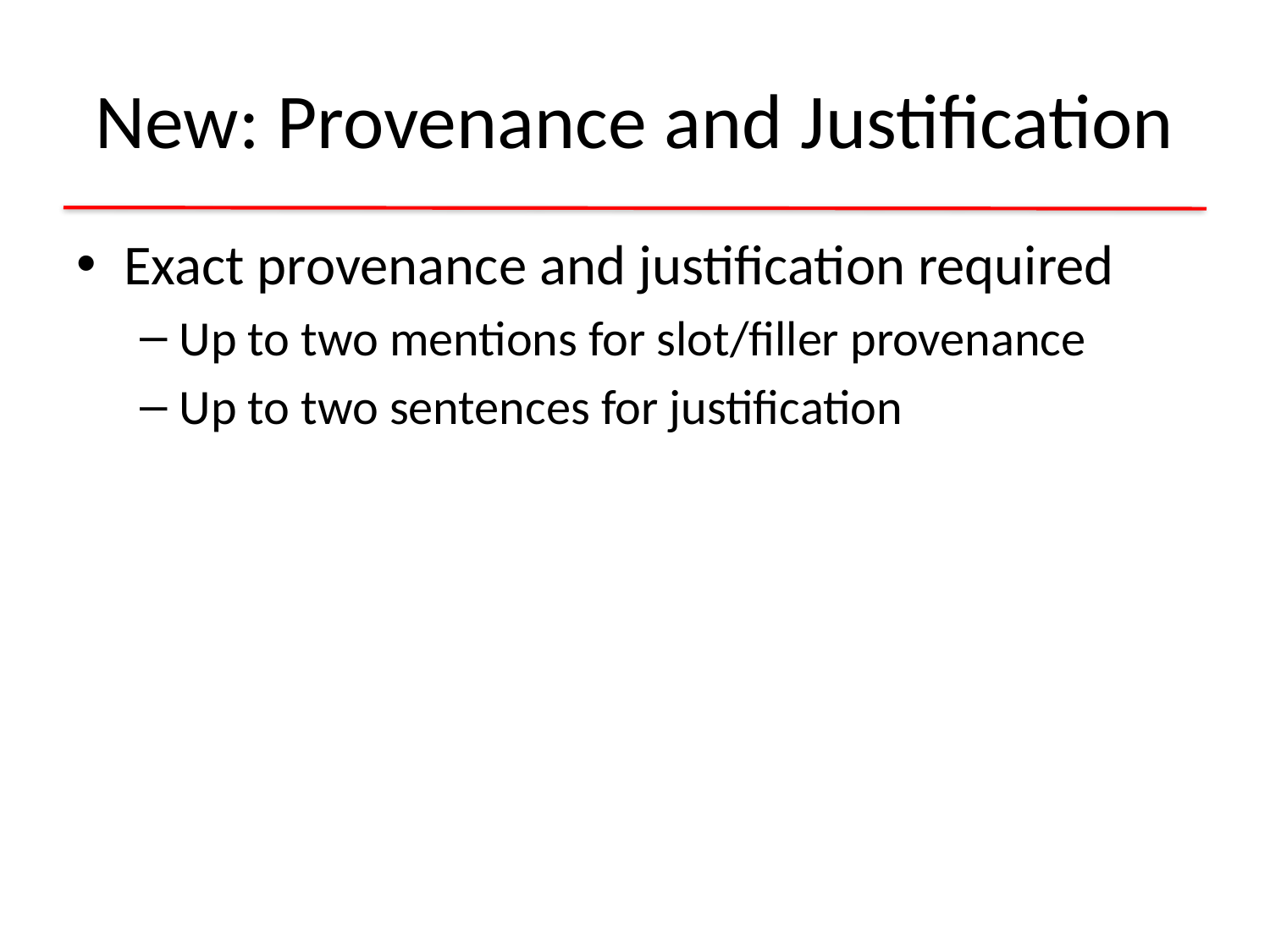

# New: Provenance and Justification
Exact provenance and justification required
Up to two mentions for slot/filler provenance
Up to two sentences for justification